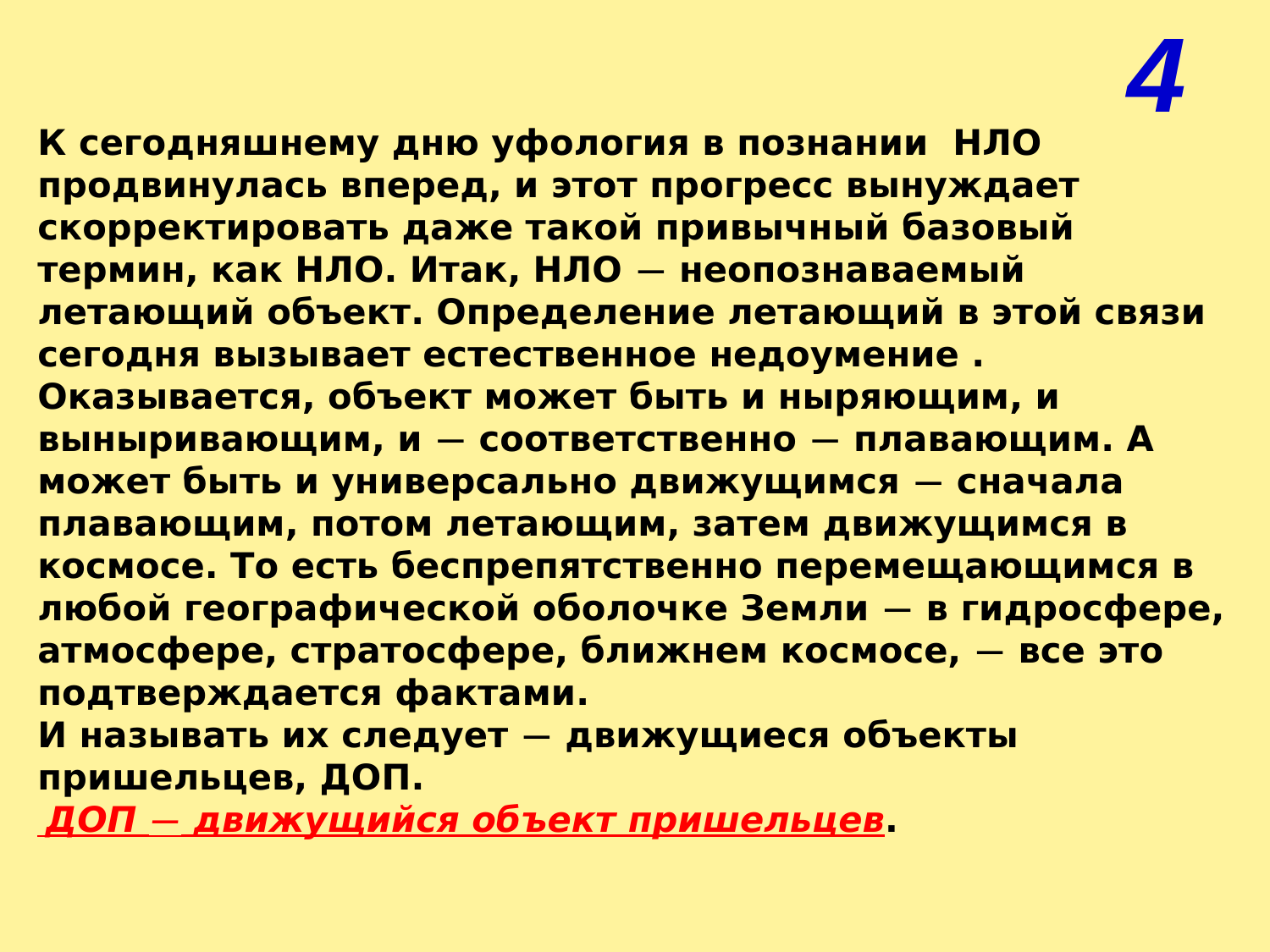

4
К сегодняшнему дню уфология в познании  НЛО продвинулась вперед, и этот прогресс вынуждает скорректировать даже такой привычный базовый термин, как НЛО. Итак, НЛО — неопознаваемый летающий объект. Определение летающий в этой связи сегодня вызывает естественное недоумение . Оказывается, объект может быть и ныряющим, и выныривающим, и — соответственно — плавающим. А может быть и универсально движущимся — сначала плавающим, потом летающим, затем движущимся в космосе. То есть беспрепятственно перемещающимся в любой географической оболочке Земли — в гидросфере, атмосфере, стратосфере, ближнем космосе, — все это подтверждается фактами.
И называть их следует — движущиеся объекты пришельцев, ДОП.
 ДОП — движущийся объект пришельцев.